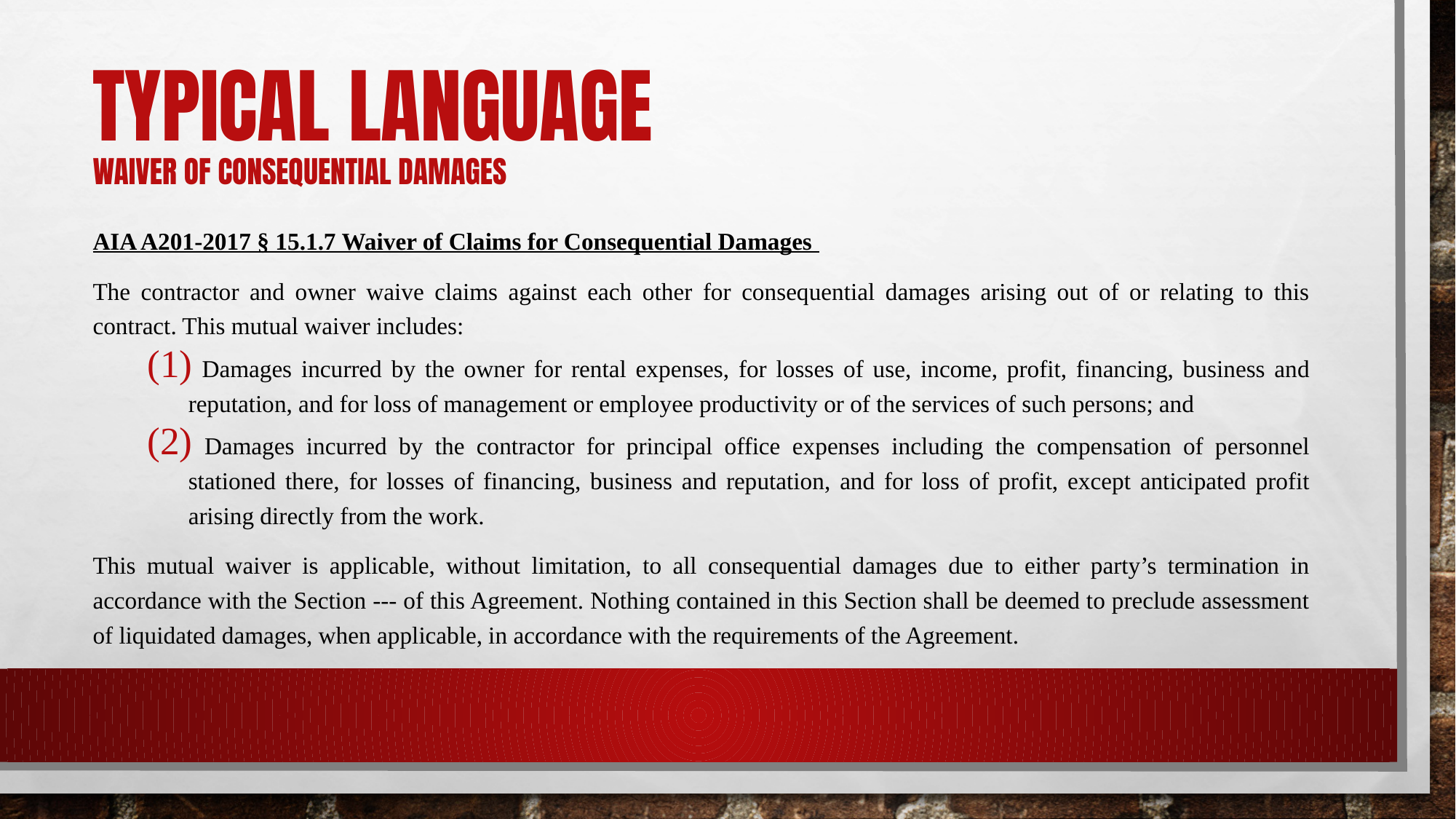

# Typical Language Waiver of Consequential Damages
AIA A201-2017 § 15.1.7 Waiver of Claims for Consequential Damages
The contractor and owner waive claims against each other for consequential damages arising out of or relating to this contract. This mutual waiver includes:
 Damages incurred by the owner for rental expenses, for losses of use, income, profit, financing, business and reputation, and for loss of management or employee productivity or of the services of such persons; and
 Damages incurred by the contractor for principal office expenses including the compensation of personnel stationed there, for losses of financing, business and reputation, and for loss of profit, except anticipated profit arising directly from the work.
This mutual waiver is applicable, without limitation, to all consequential damages due to either party’s termination in accordance with the Section --- of this Agreement. Nothing contained in this Section shall be deemed to preclude assessment of liquidated damages, when applicable, in accordance with the requirements of the Agreement.